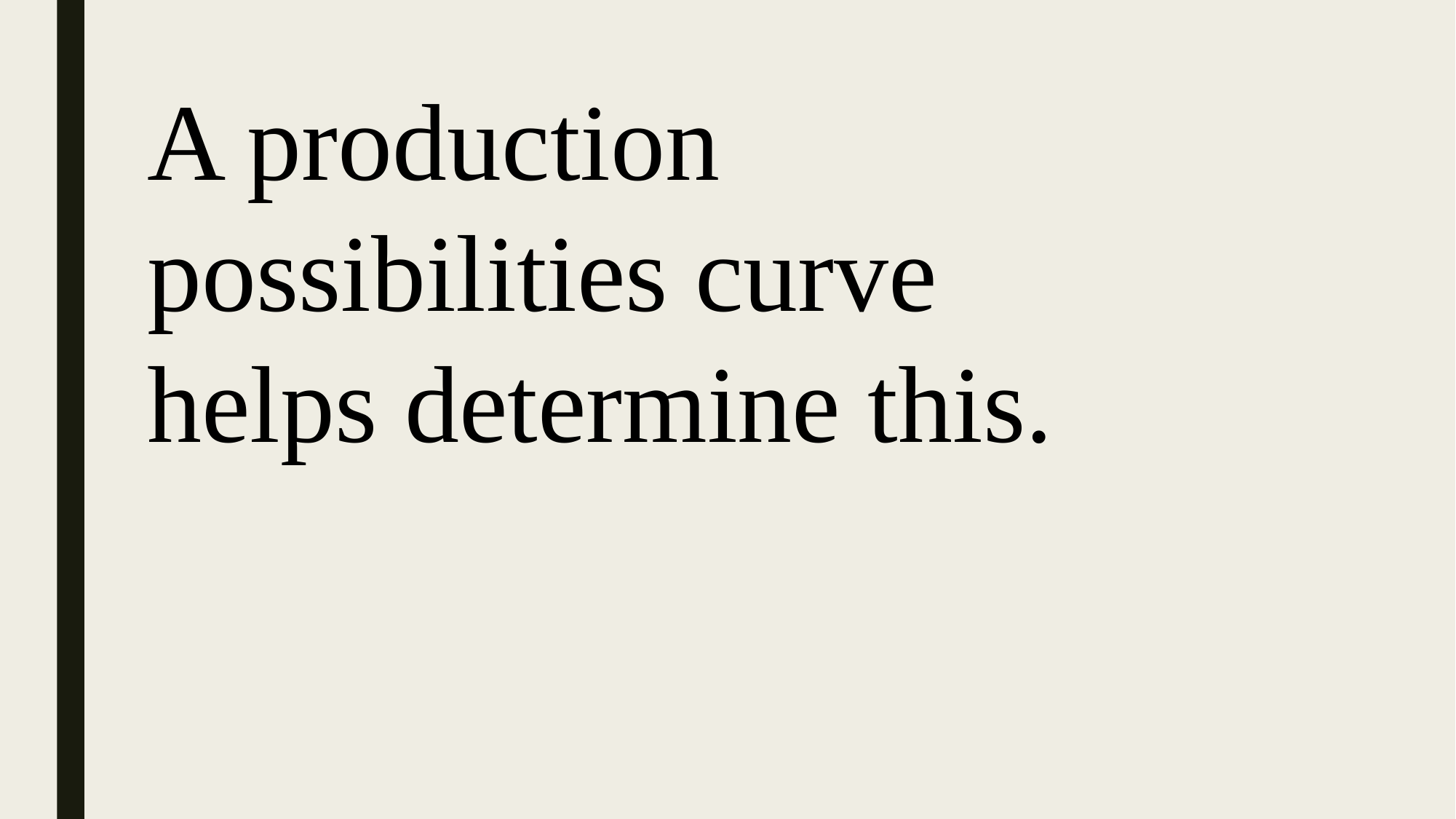

A production
possibilities curve
helps determine this.